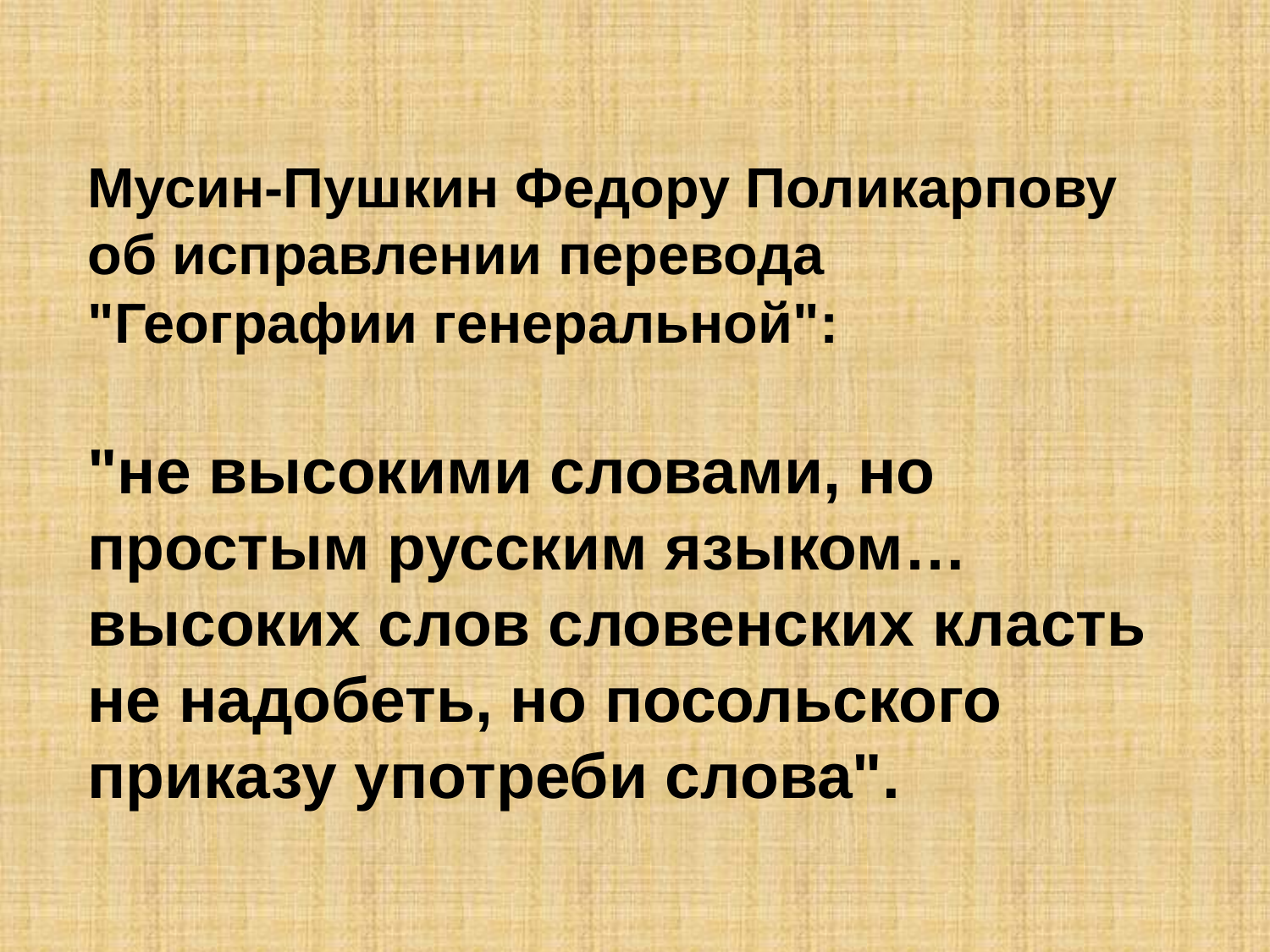

# Мусин-Пушкин Федору Поликарпову об исправлении перевода "Географии генеральной": "не высокими словами, но простым русским языком… высоких слов словенских класть не надобеть, но посольского приказу употреби слова".